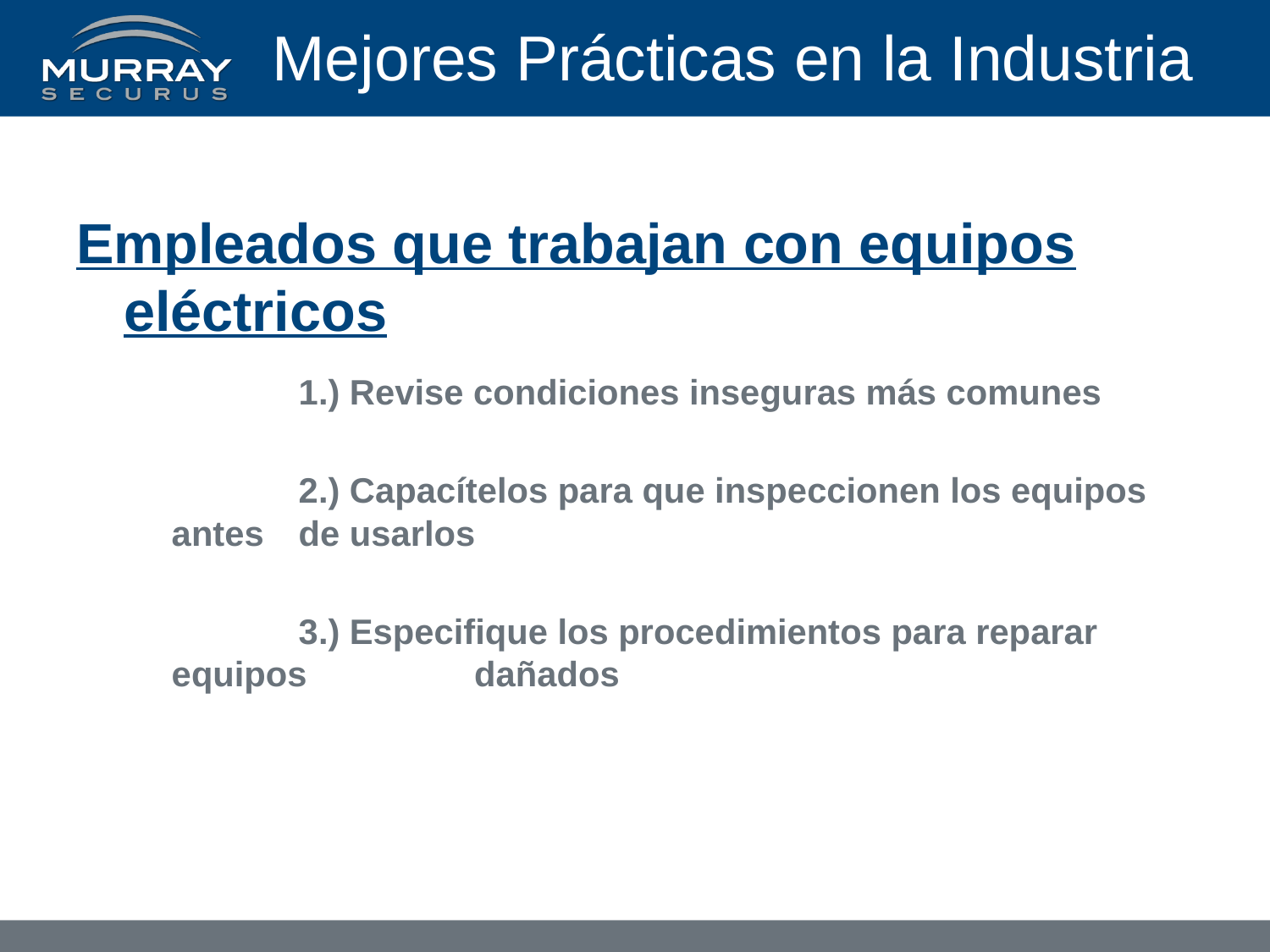

# Mejores Prácticas en la Industria
Empleados que trabajan con equipos eléctricos

	1.) Revise condiciones inseguras más comunes

	2.) Capacítelos para que inspeccionen los equipos antes 	de usarlos

	3.) Especifique los procedimientos para reparar equipos 	     dañados